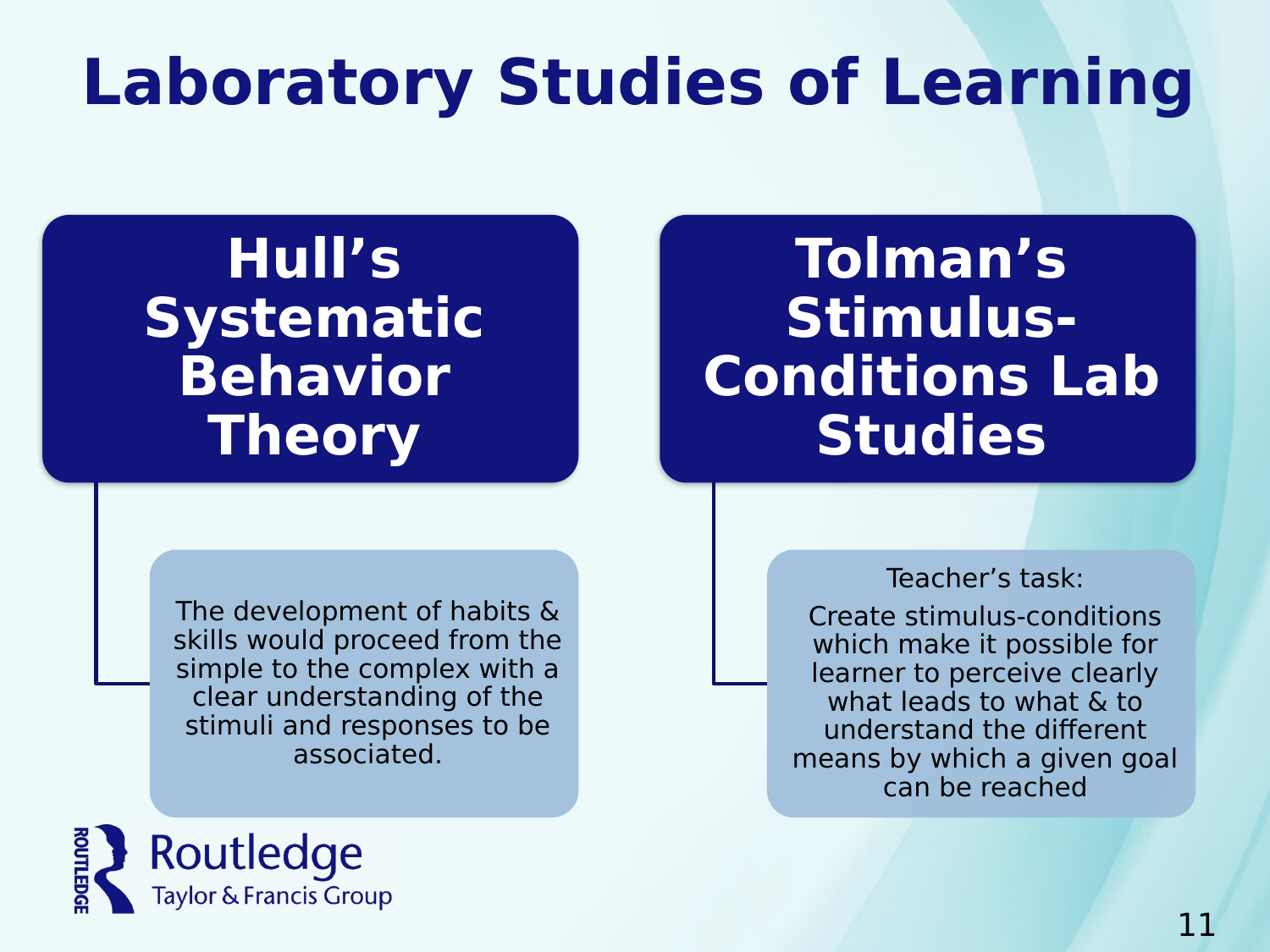

# Laboratory Studies of Learning
Hull’s Systematic Behavior Theory
The development of habits & skills would proceed from the simple to the complex with a clear understanding of the stimuli and responses to be associated.
Tolman’s Stimulus-Conditions Lab Studies
Teacher’s task:
Create stimulus-conditions which make it possible for learner to perceive clearly what leads to what & to understand the different means by which a given goal can be reached
11